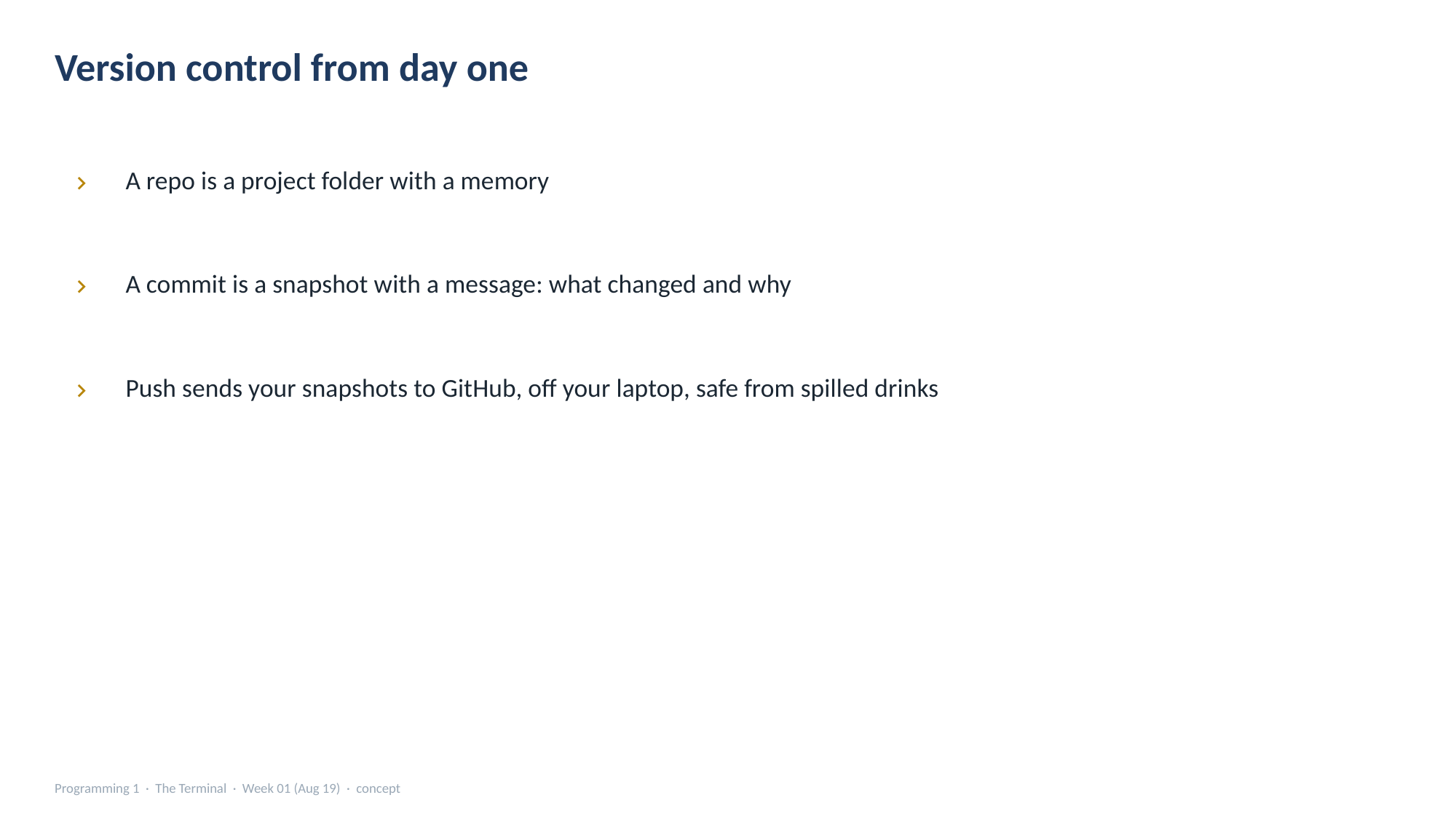

Version control from day one
>
A repo is a project folder with a memory
>
A commit is a snapshot with a message: what changed and why
>
Push sends your snapshots to GitHub, off your laptop, safe from spilled drinks
Programming 1  ·  The Terminal  ·  Week 01 (Aug 19)  ·  concept